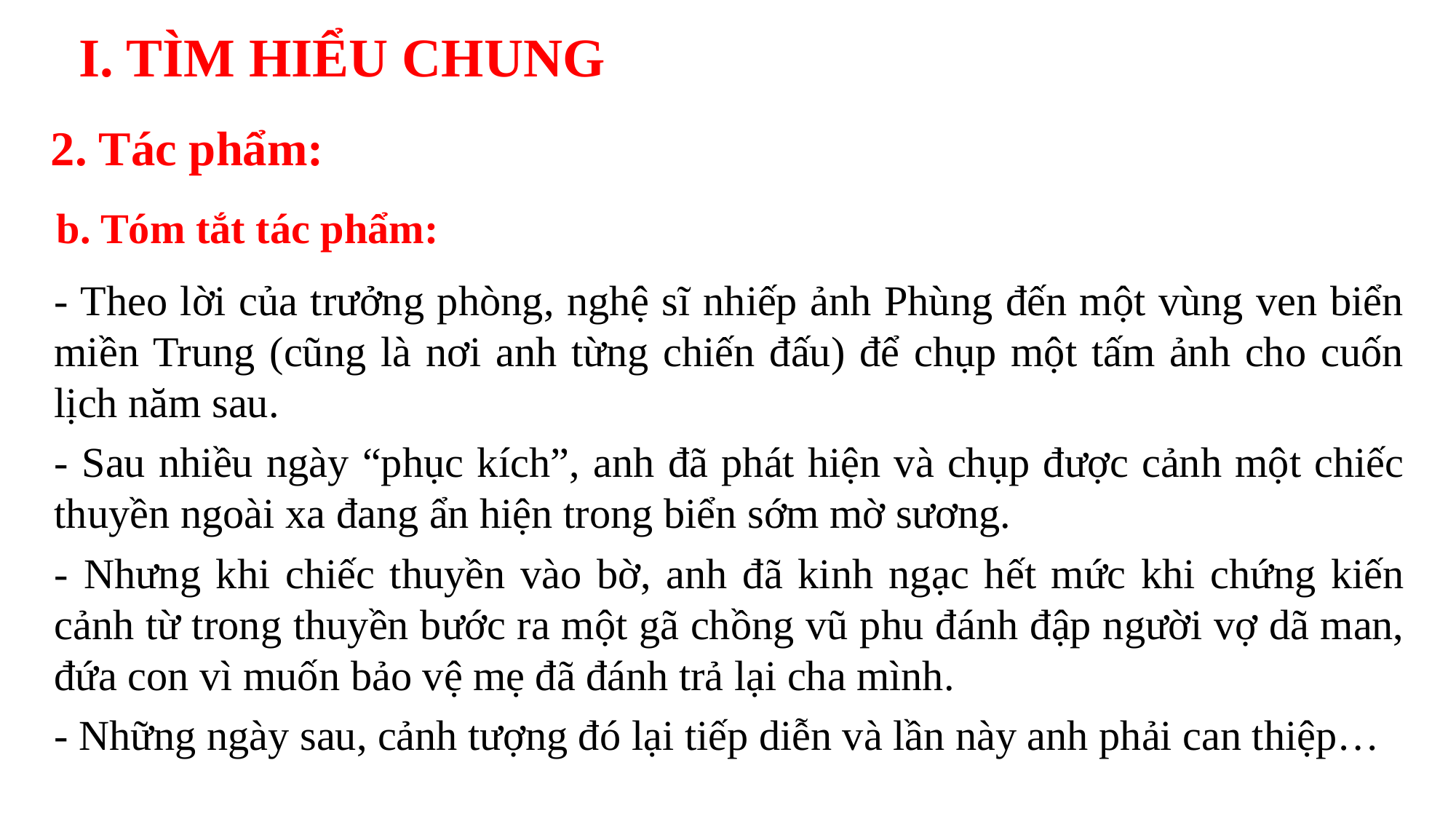

# I. TÌM HIỂU CHUNG
2. Tác phẩm:
b. Tóm tắt tác phẩm:
- Theo lời của trưởng phòng, nghệ sĩ nhiếp ảnh Phùng đến một vùng ven biển miền Trung (cũng là nơi anh từng chiến đấu) để chụp một tấm ảnh cho cuốn lịch năm sau.
- Sau nhiều ngày “phục kích”, anh đã phát hiện và chụp được cảnh một chiếc thuyền ngoài xa đang ẩn hiện trong biển sớm mờ sương.
- Nhưng khi chiếc thuyền vào bờ, anh đã kinh ngạc hết mức khi chứng kiến cảnh từ trong thuyền bước ra một gã chồng vũ phu đánh đập người vợ dã man, đứa con vì muốn bảo vệ mẹ đã đánh trả lại cha mình.
- Những ngày sau, cảnh tượng đó lại tiếp diễn và lần này anh phải can thiệp…